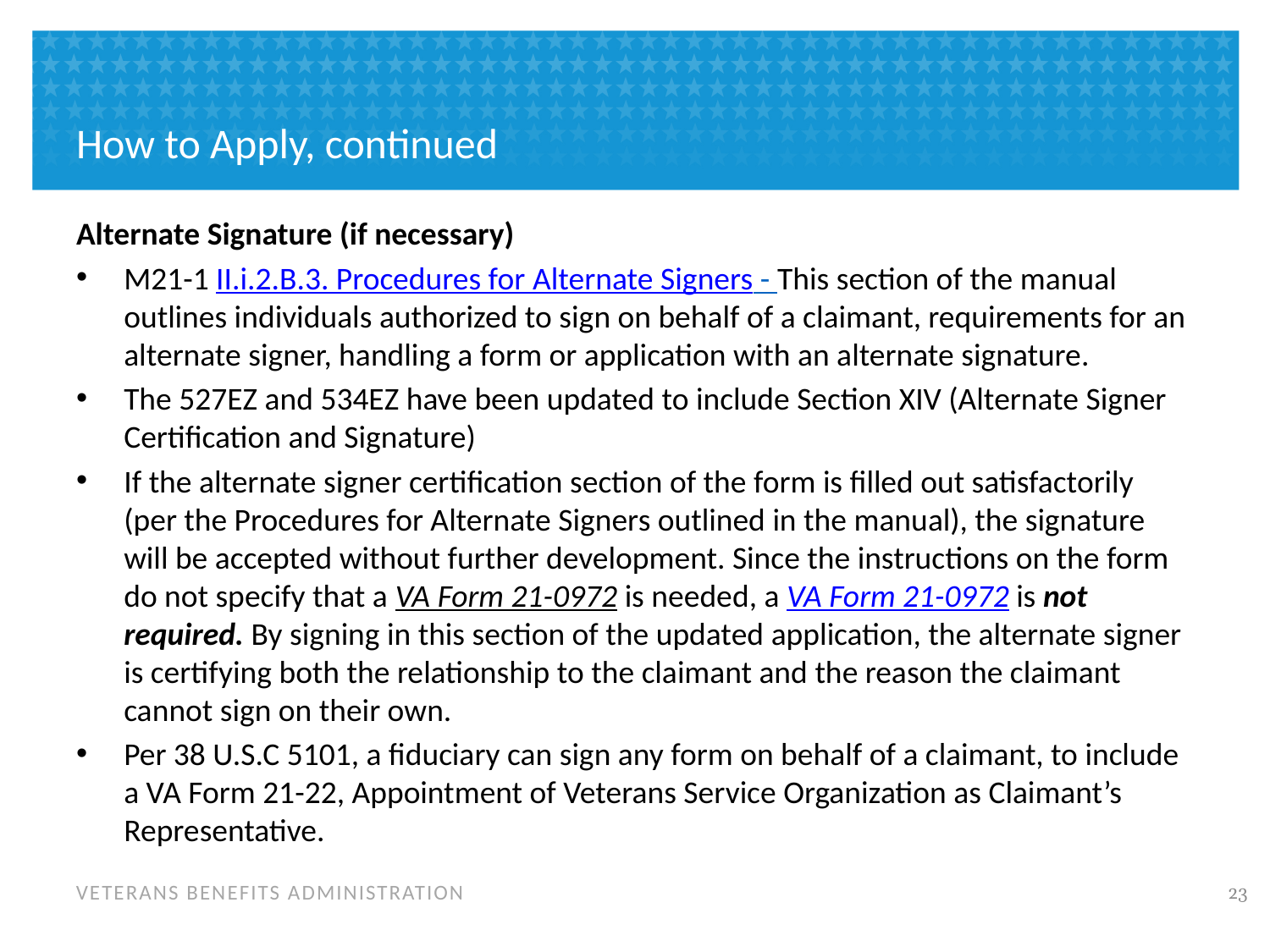

# How to Apply, continued
Alternate Signature (if necessary)
M21-1 II.i.2.B.3. Procedures for Alternate Signers - This section of the manual outlines individuals authorized to sign on behalf of a claimant, requirements for an alternate signer, handling a form or application with an alternate signature.
The 527EZ and 534EZ have been updated to include Section XIV (Alternate Signer Certification and Signature)
If the alternate signer certification section of the form is filled out satisfactorily (per the Procedures for Alternate Signers outlined in the manual), the signature will be accepted without further development. Since the instructions on the form do not specify that a VA Form 21-0972 is needed, a VA Form 21-0972 is not required. By signing in this section of the updated application, the alternate signer is certifying both the relationship to the claimant and the reason the claimant cannot sign on their own.
Per 38 U.S.C 5101, a fiduciary can sign any form on behalf of a claimant, to include a VA Form 21-22, Appointment of Veterans Service Organization as Claimant’s Representative.

23